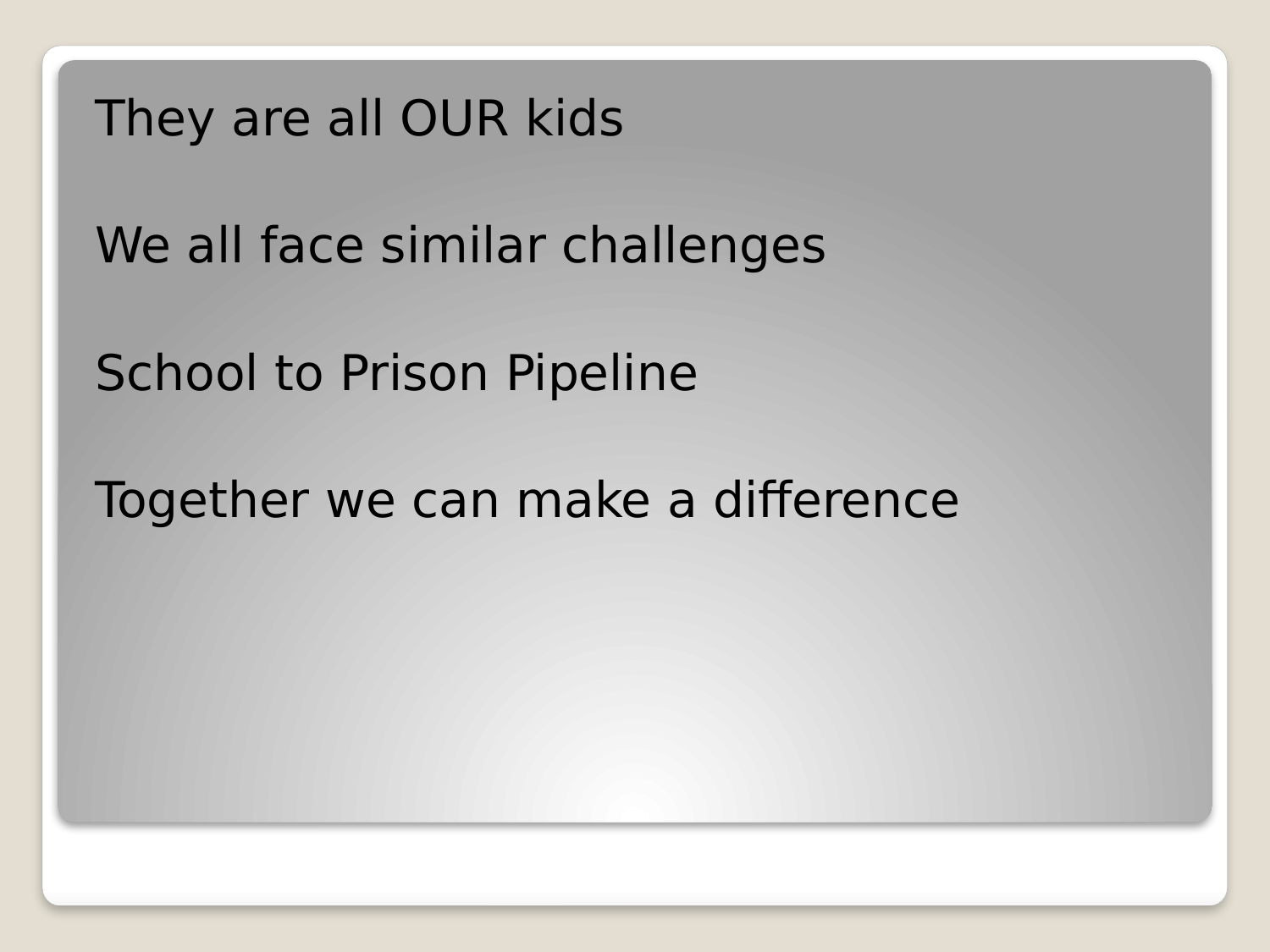

They are all OUR kids

We all face similar challenges

School to Prison Pipeline

Together we can make a difference
#